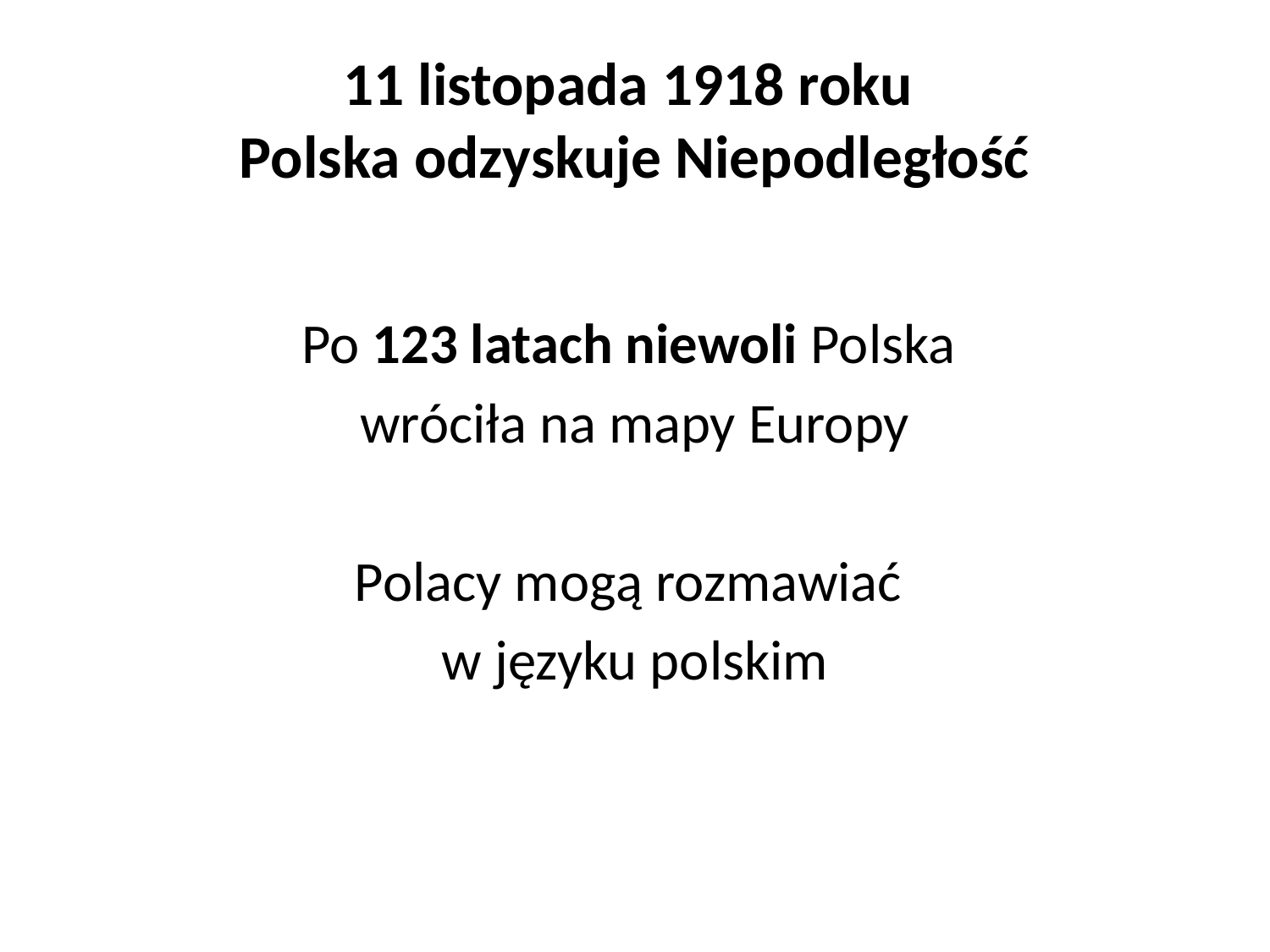

# 11 listopada 1918 roku Polska odzyskuje Niepodległość

Po 123 latach niewoli Polska
wróciła na mapy Europy

Polacy mogą rozmawiać
w języku polskim